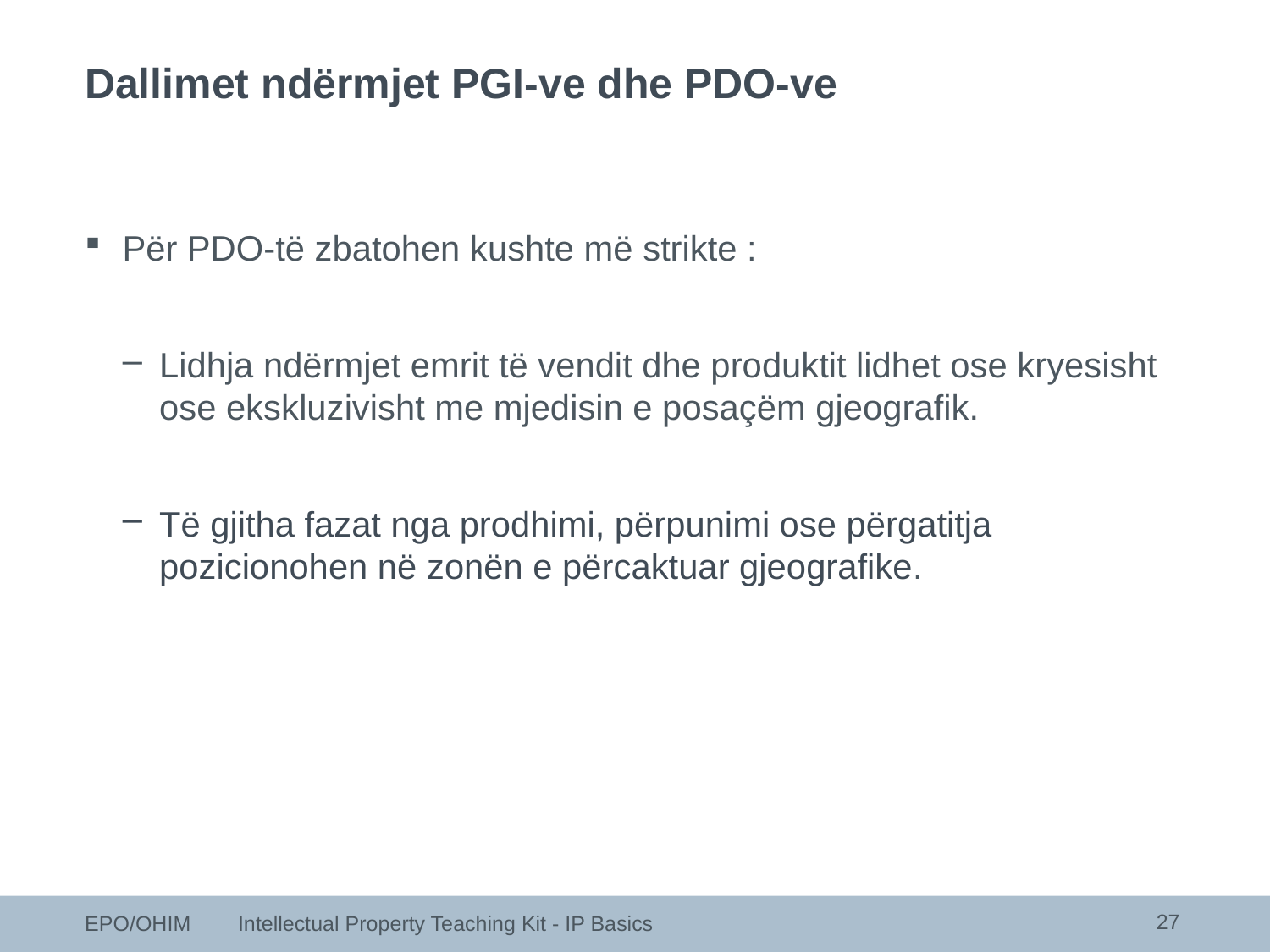

Dallimet ndërmjet PGI-ve dhe PDO-ve
Për PDO-të zbatohen kushte më strikte :

Lidhja ndërmjet emrit të vendit dhe produktit lidhet ose kryesisht ose ekskluzivisht me mjedisin e posaçëm gjeografik.

Të gjitha fazat nga prodhimi, përpunimi ose përgatitja pozicionohen në zonën e përcaktuar gjeografike.

27
EPO/OHIM        Intellectual Property Teaching Kit - IP Basics